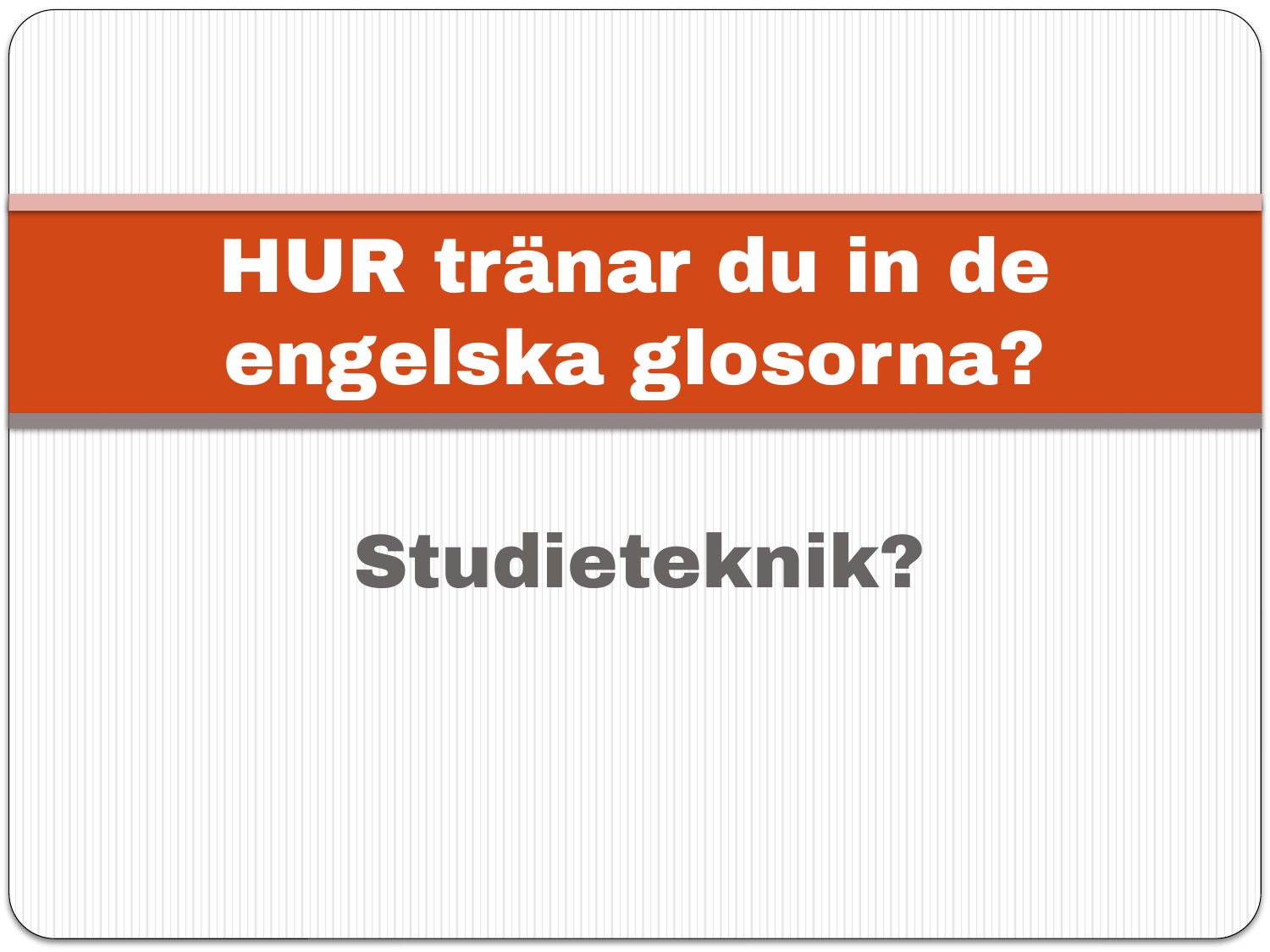

# HUR tränar du in de engelska glosorna?
Studieteknik?